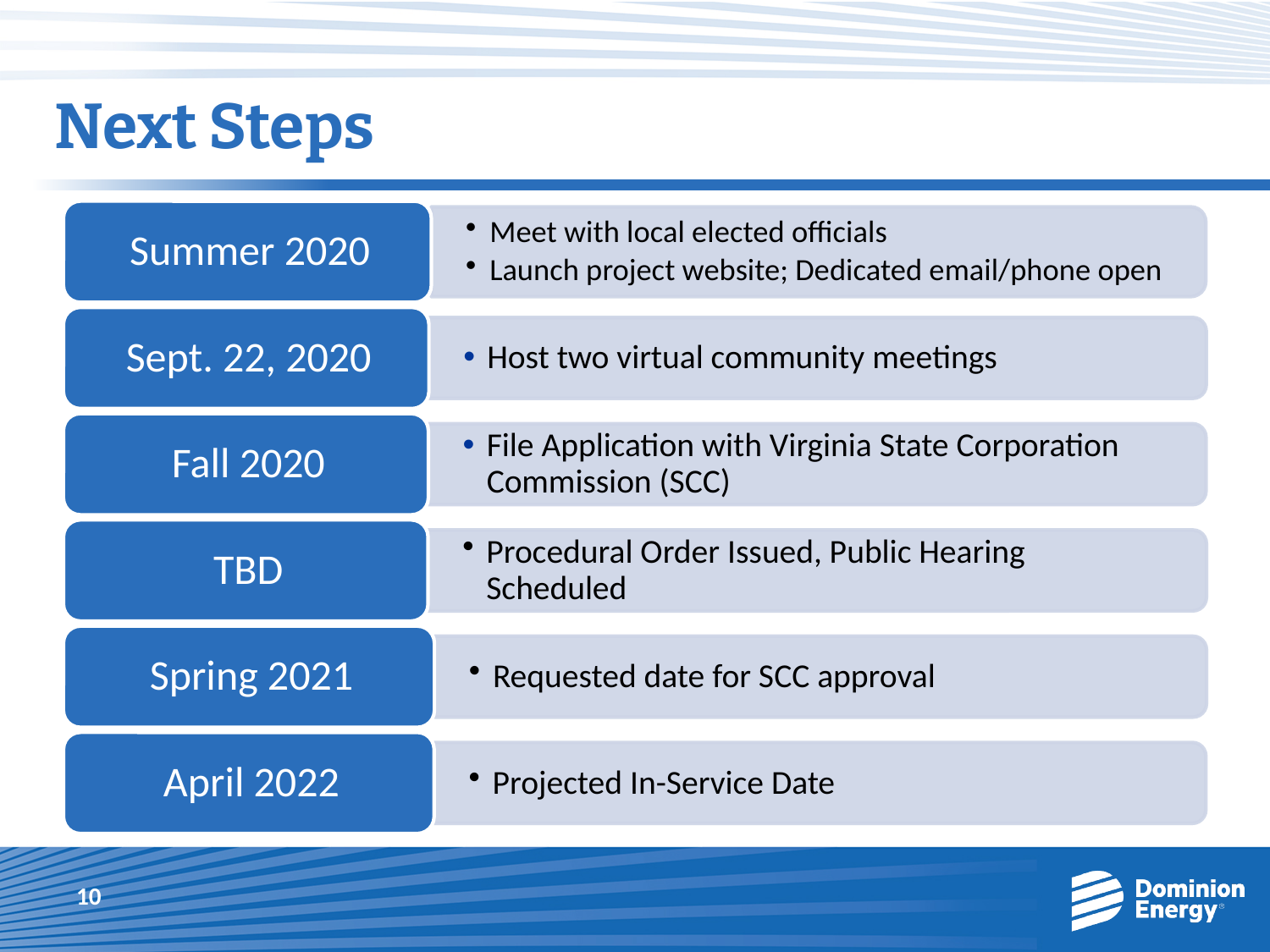

# Next Steps
Meet with local elected officials
Launch project website; Dedicated email/phone open
Summer 2020
Host two virtual community meetings
Sept. 22, 2020
File Application with Virginia State Corporation Commission (SCC)
Fall 2020
Procedural Order Issued, Public Hearing Scheduled
TBD
Requested date for SCC approval
Spring 2021
Projected In-Service Date
April 2022
10